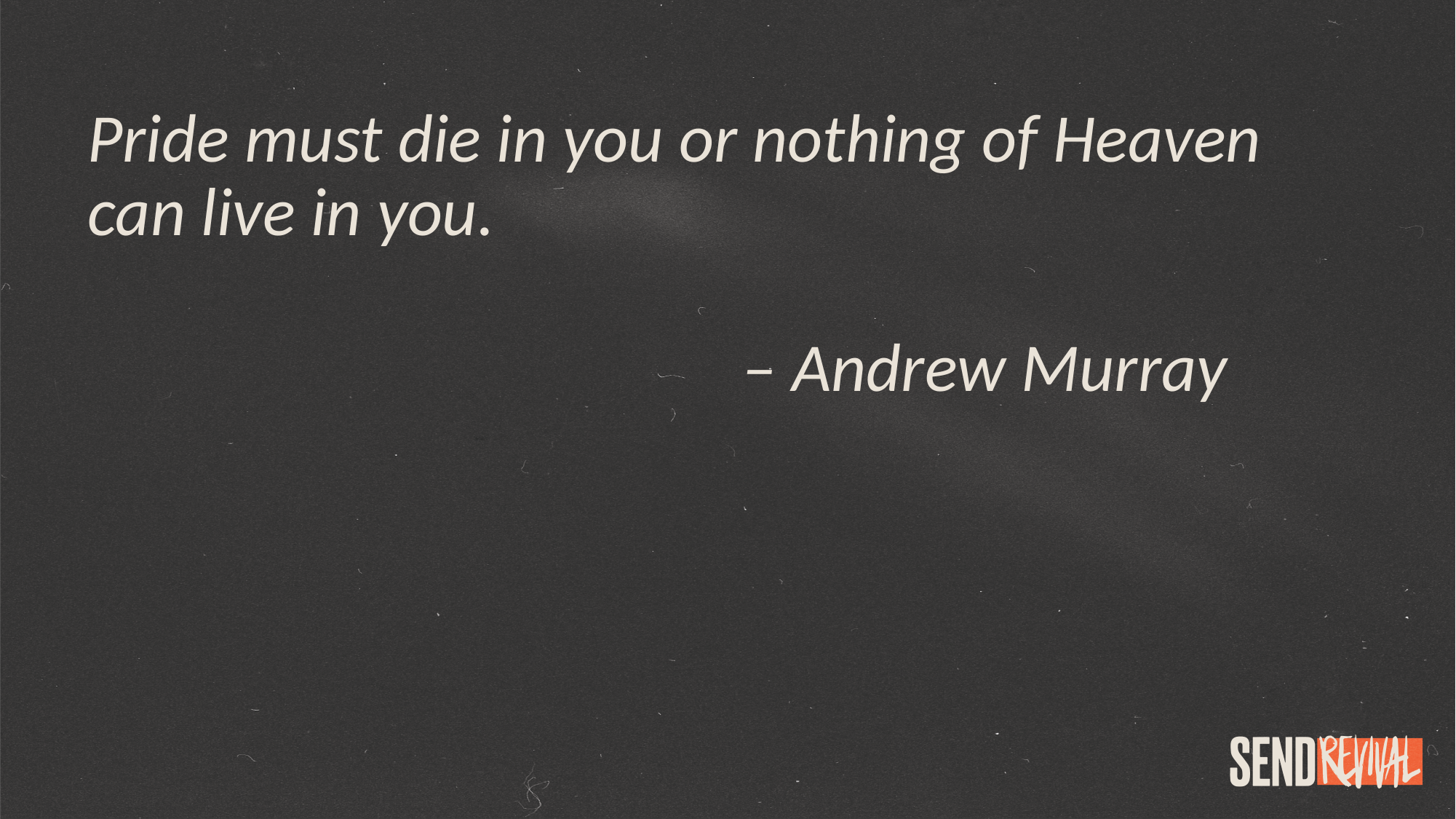

Pride must die in you or nothing of Heaven can live in you.

						– Andrew Murray